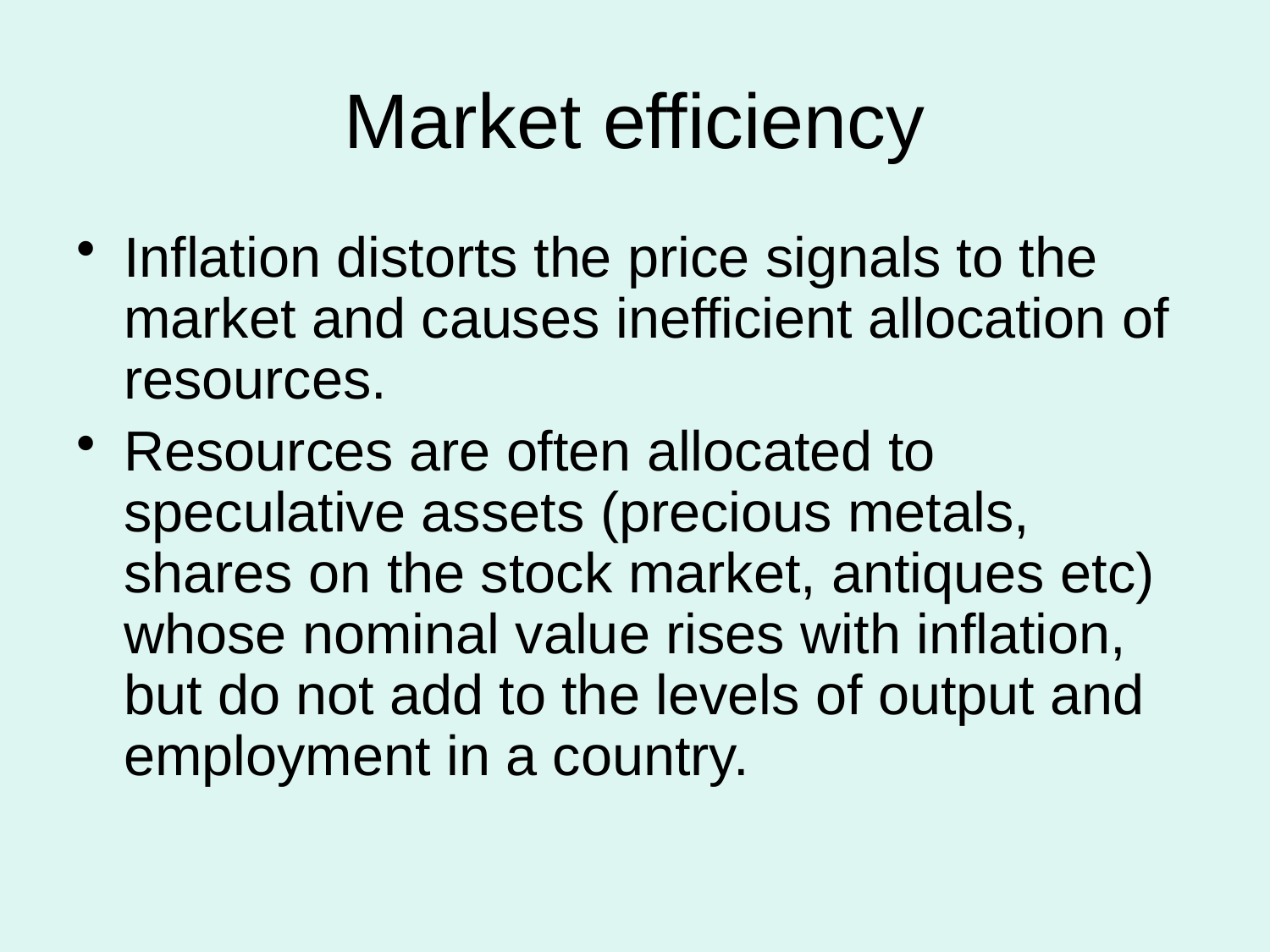

# Market efficiency
Inflation distorts the price signals to the market and causes inefficient allocation of resources.
Resources are often allocated to speculative assets (precious metals, shares on the stock market, antiques etc) whose nominal value rises with inflation, but do not add to the levels of output and employment in a country.